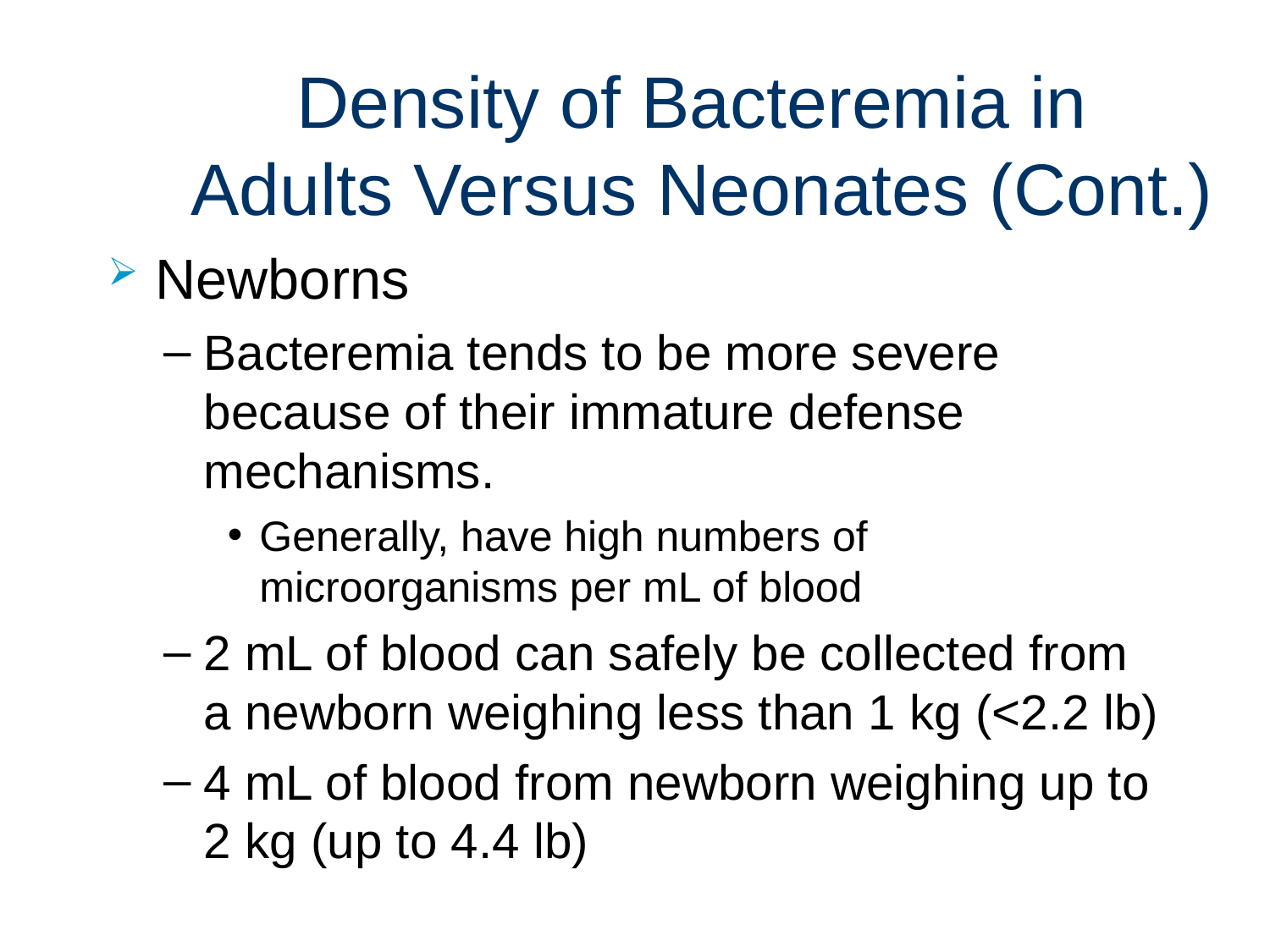

# Density of Bacteremia in Adults Versus Neonates (Cont.)
Newborns
Bacteremia tends to be more severe because of their immature defense mechanisms.
Generally, have high numbers of microorganisms per mL of blood
2 mL of blood can safely be collected from a newborn weighing less than 1 kg (<2.2 lb)
4 mL of blood from newborn weighing up to 2 kg (up to 4.4 lb)